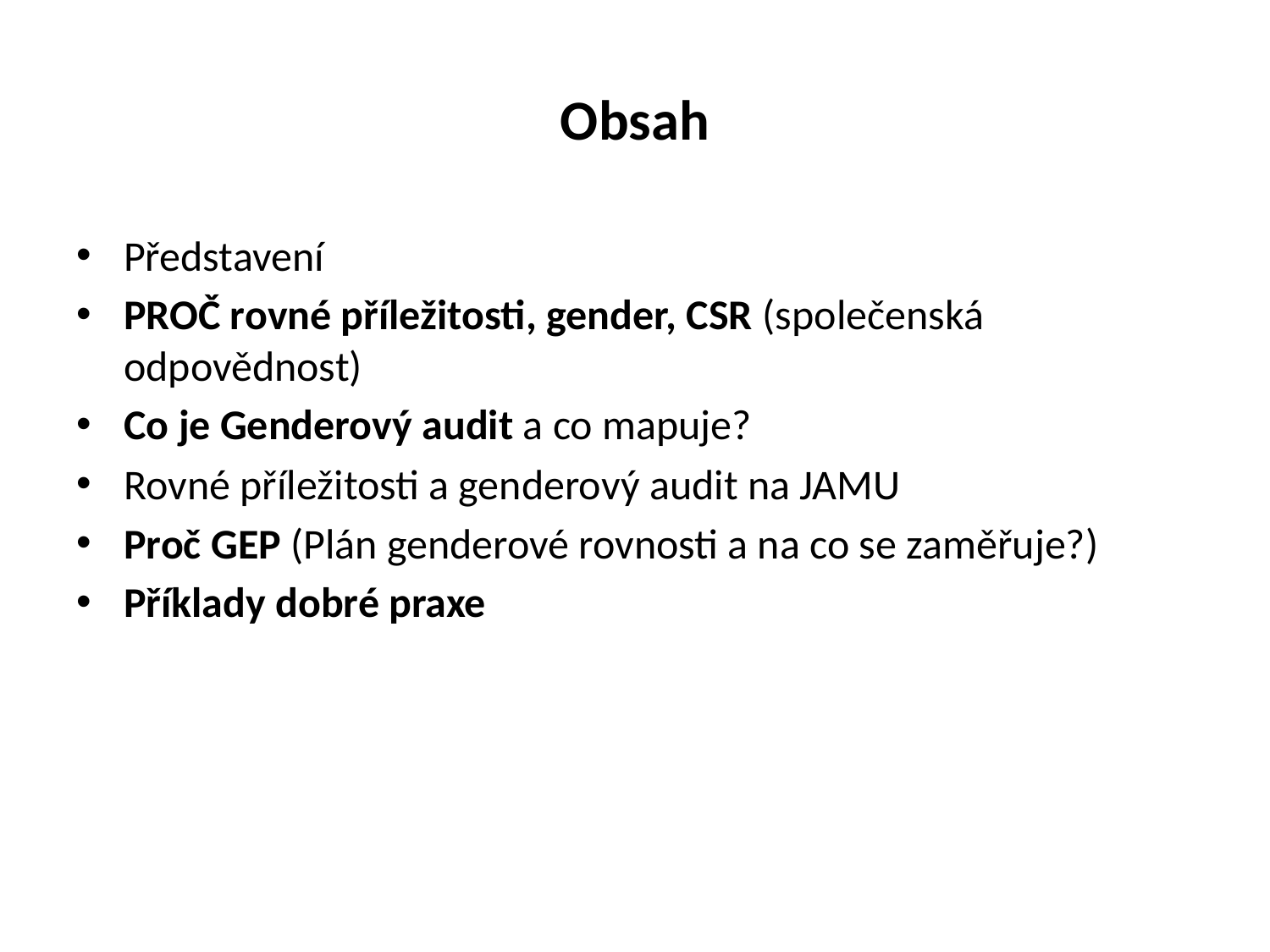

# Obsah
Představení
PROČ rovné příležitosti, gender, CSR (společenská odpovědnost)
Co je Genderový audit a co mapuje?
Rovné příležitosti a genderový audit na JAMU
Proč GEP (Plán genderové rovnosti a na co se zaměřuje?)
Příklady dobré praxe